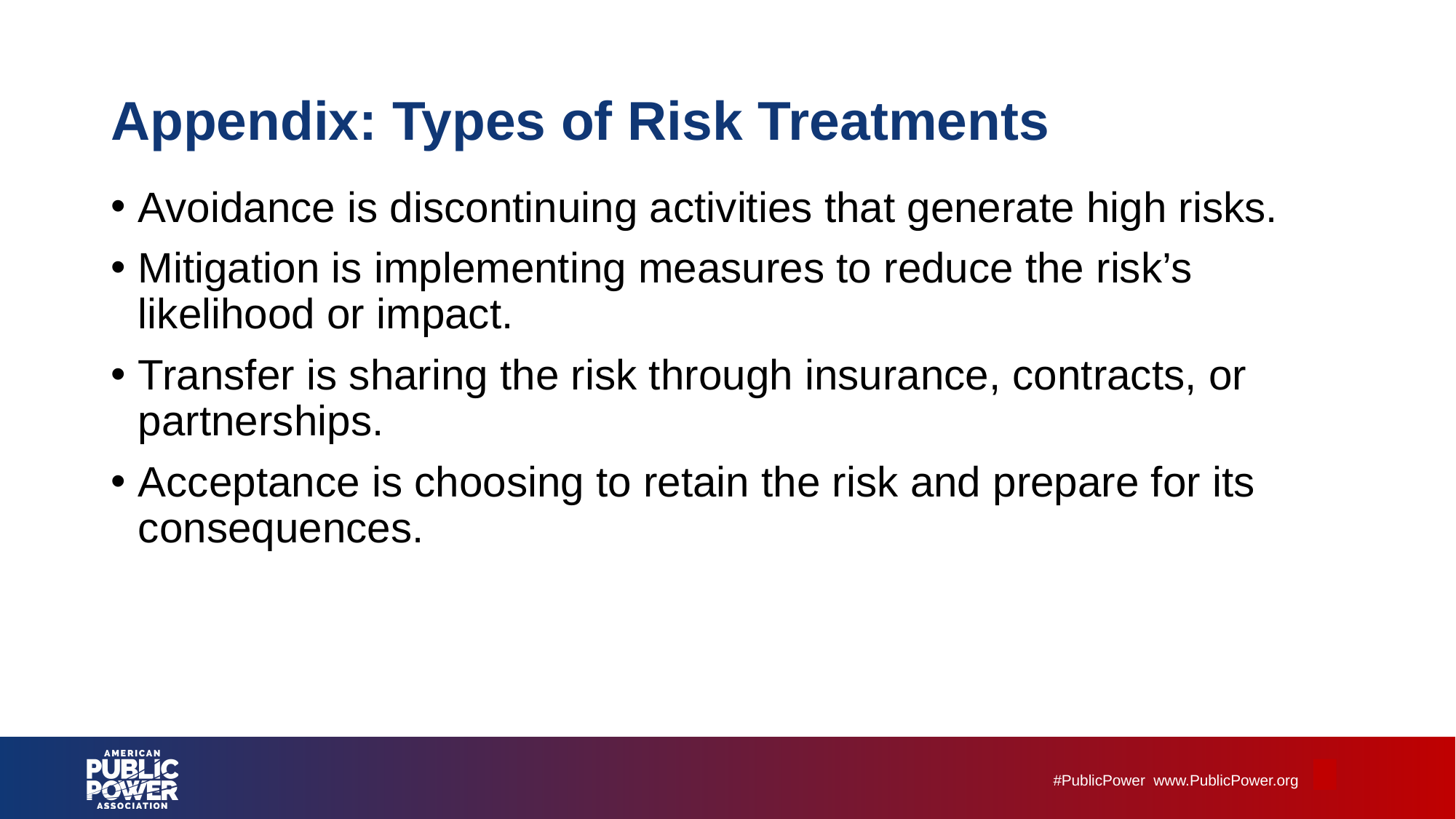

# Appendix: Types of Risk Treatments
Avoidance is discontinuing activities that generate high risks.
Mitigation is implementing measures to reduce the risk’s likelihood or impact.
Transfer is sharing the risk through insurance, contracts, or partnerships.
Acceptance is choosing to retain the risk and prepare for its consequences.